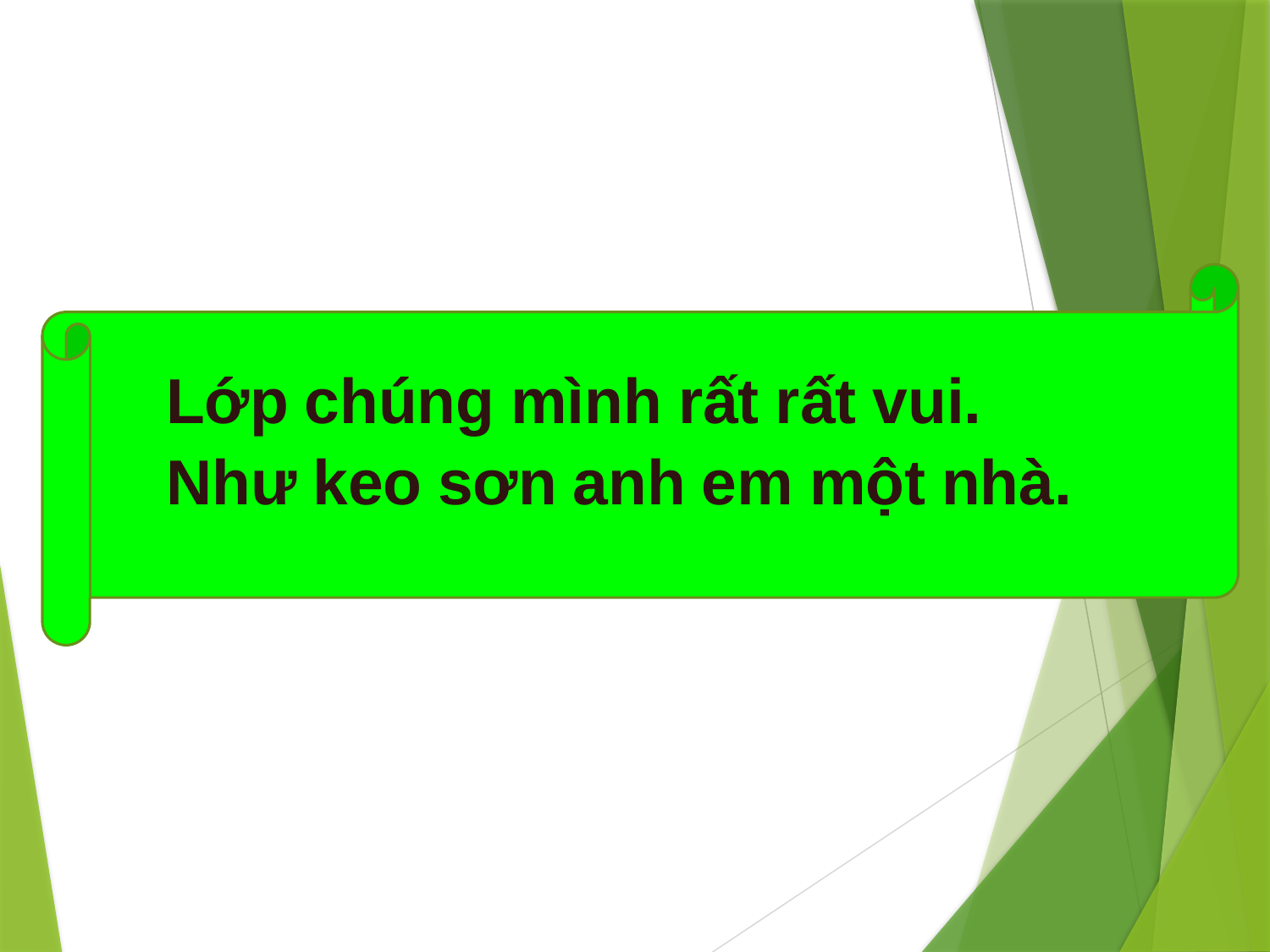

Lớp chúng mình rất rất vui.
Như keo sơn anh em một nhà.